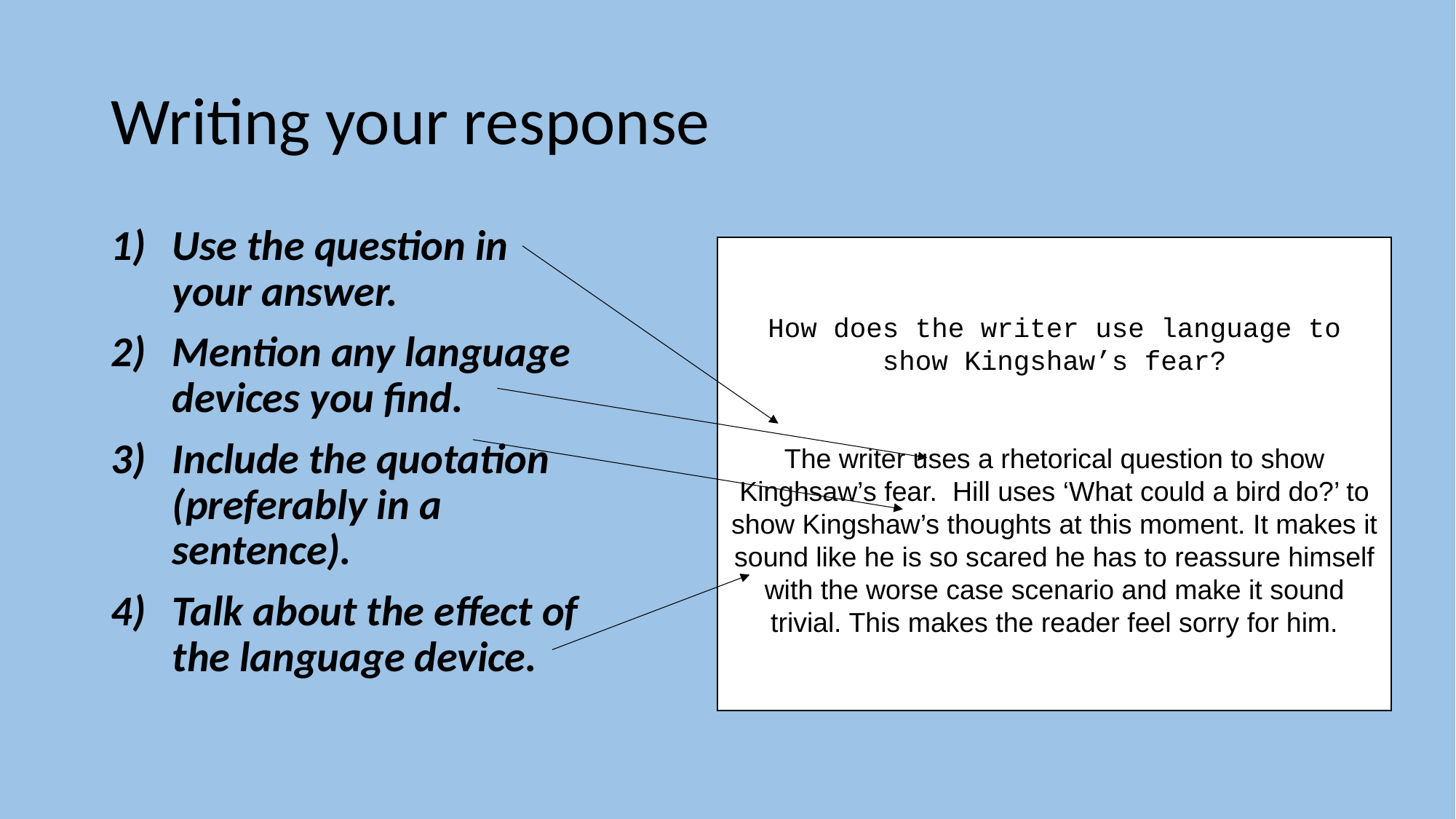

# Writing your response
Use the question in your answer.
Mention any language devices you find.
Include the quotation (preferably in a sentence).
Talk about the effect of the language device.

How does the writer use language to show Kingshaw’s fear?

The writer uses a rhetorical question to show Kinghsaw’s fear.  Hill uses ‘What could a bird do?’ to show Kingshaw’s thoughts at this moment. It makes it sound like he is so scared he has to reassure himself with the worse case scenario and make it sound trivial. This makes the reader feel sorry for him.